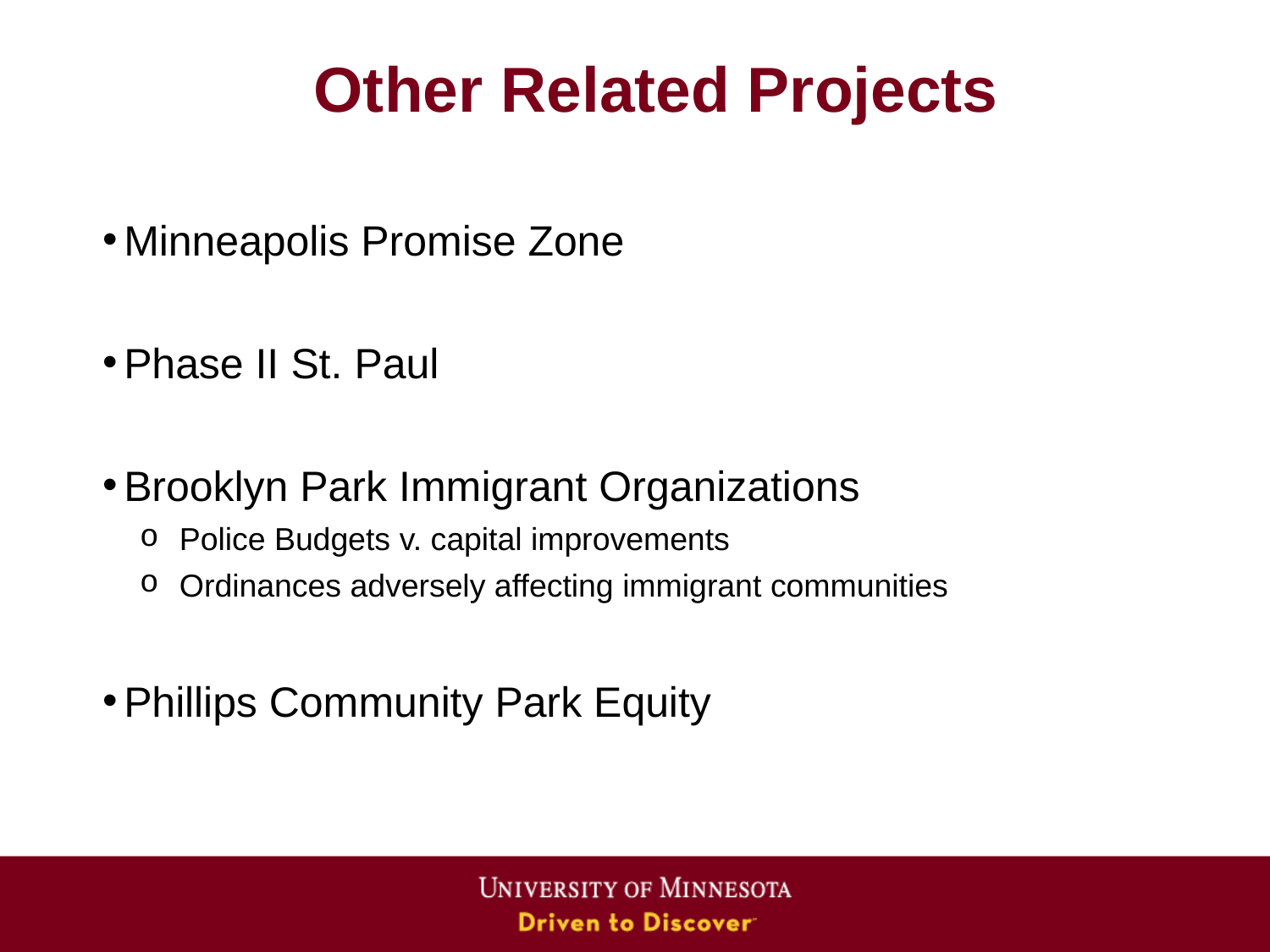

# Other Related Projects
Minneapolis Promise Zone

Phase II St. Paul

Brooklyn Park Immigrant Organizations
Police Budgets v. capital improvements
Ordinances adversely affecting immigrant communities

Phillips Community Park Equity